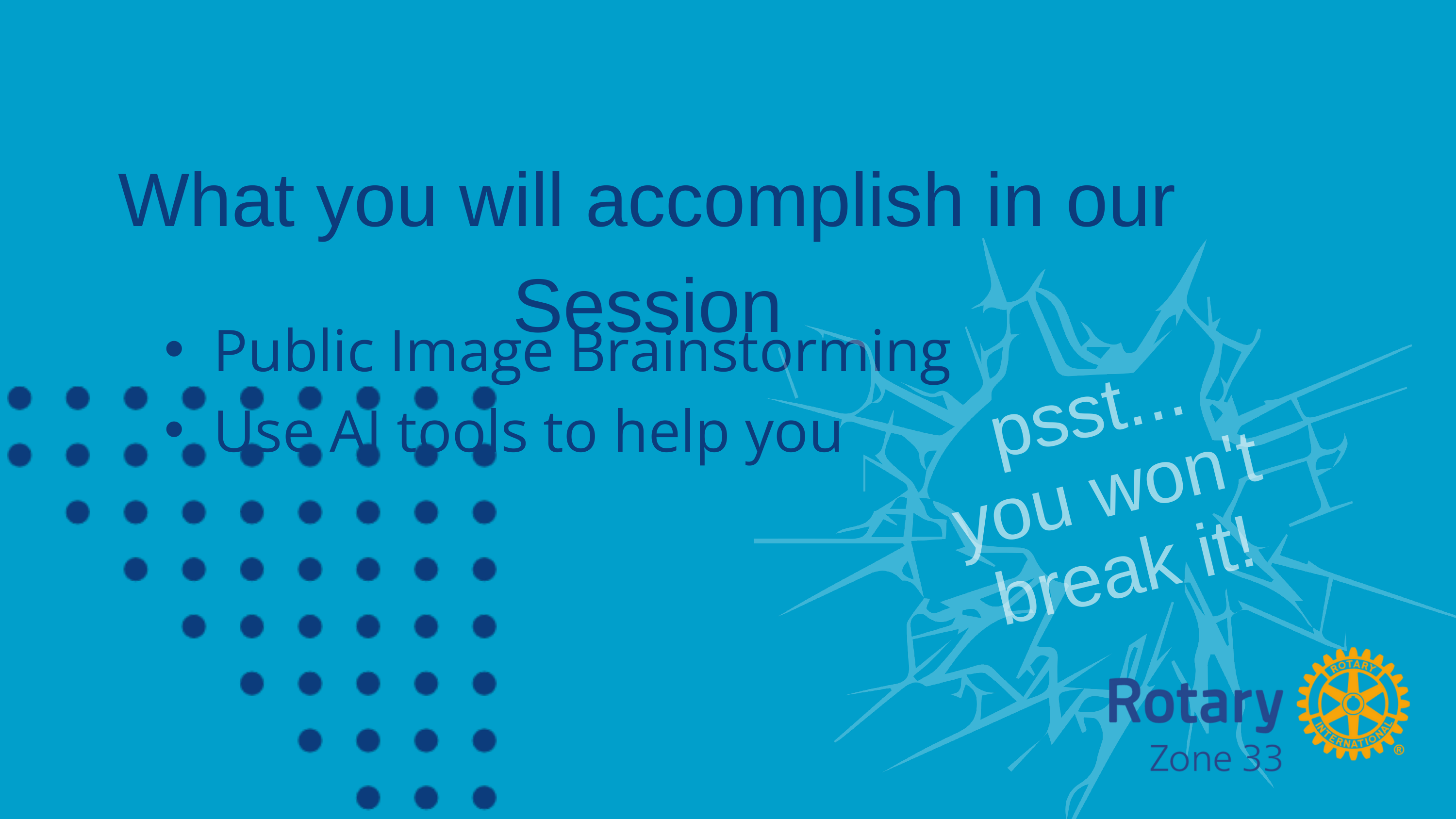

What you will accomplish in our Session

Public Image Brainstorming
Use AI tools to help you
psst...
you won't break it!